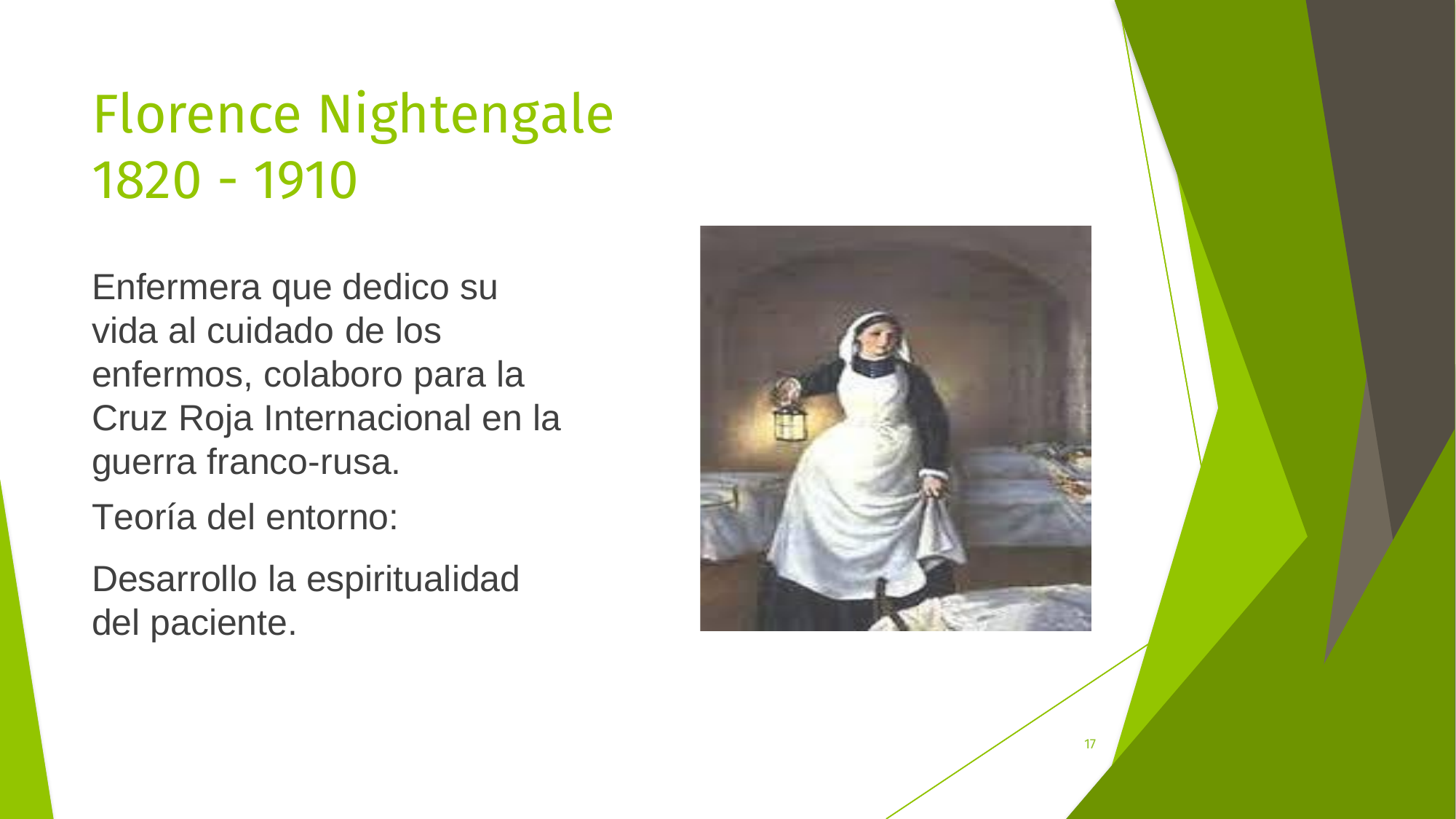

Florence Nightengale
1820 - 1910

Enfermera que dedico su
vida al cuidado de los enfermos, colaboro para la Cruz Roja Internacional en guerra franco-rusa.
Teoría del entorno:
Desarrollo la espiritualidad del paciente.

la

17